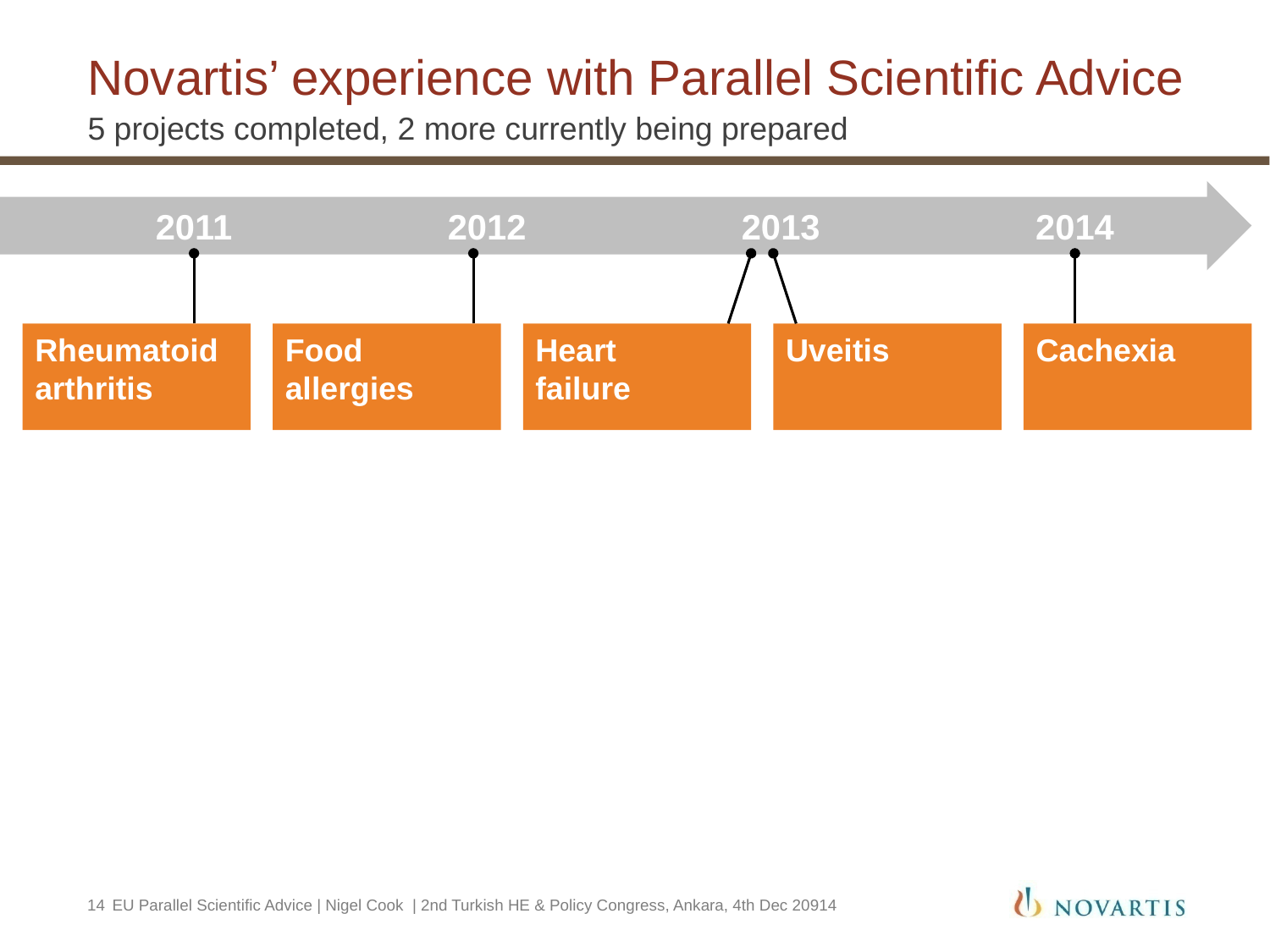

# Novartis’ experience with Parallel Scientific Advice
5 projects completed, 2 more currently being prepared

2011
2012
2013
2014
Rheumatoid arthritis
Food
allergies
Heart
failure
Uveitis
Cachexia
14
 EU Parallel Scientific Advice | Nigel Cook  | 2nd Turkish HE & Policy Congress, Ankara, 4th Dec 20914